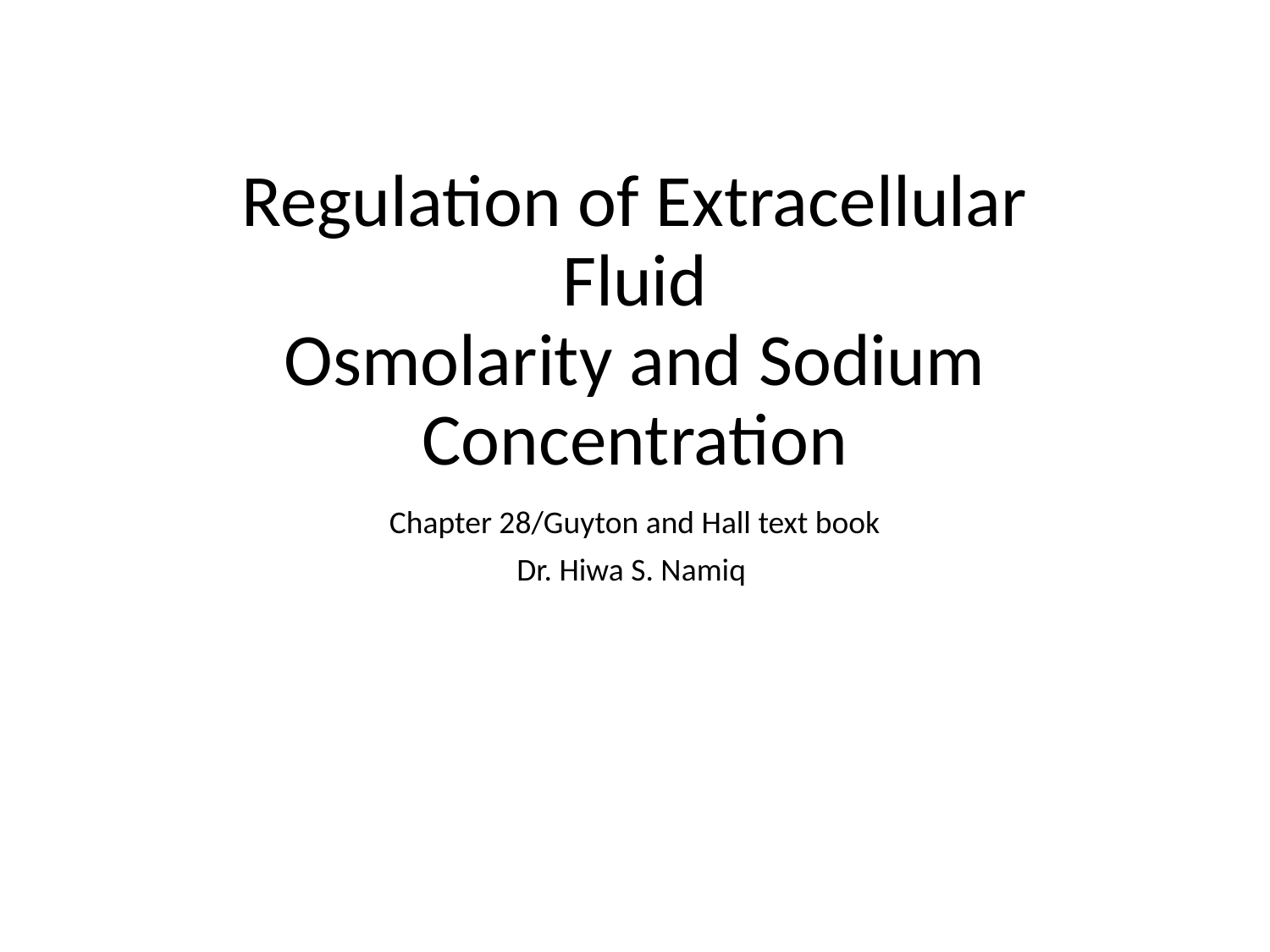

# Regulation of Extracellular Fluid Osmolarity and Sodium Concentration
Chapter 28/Guyton and Hall text book
Dr. Hiwa S. Namiq